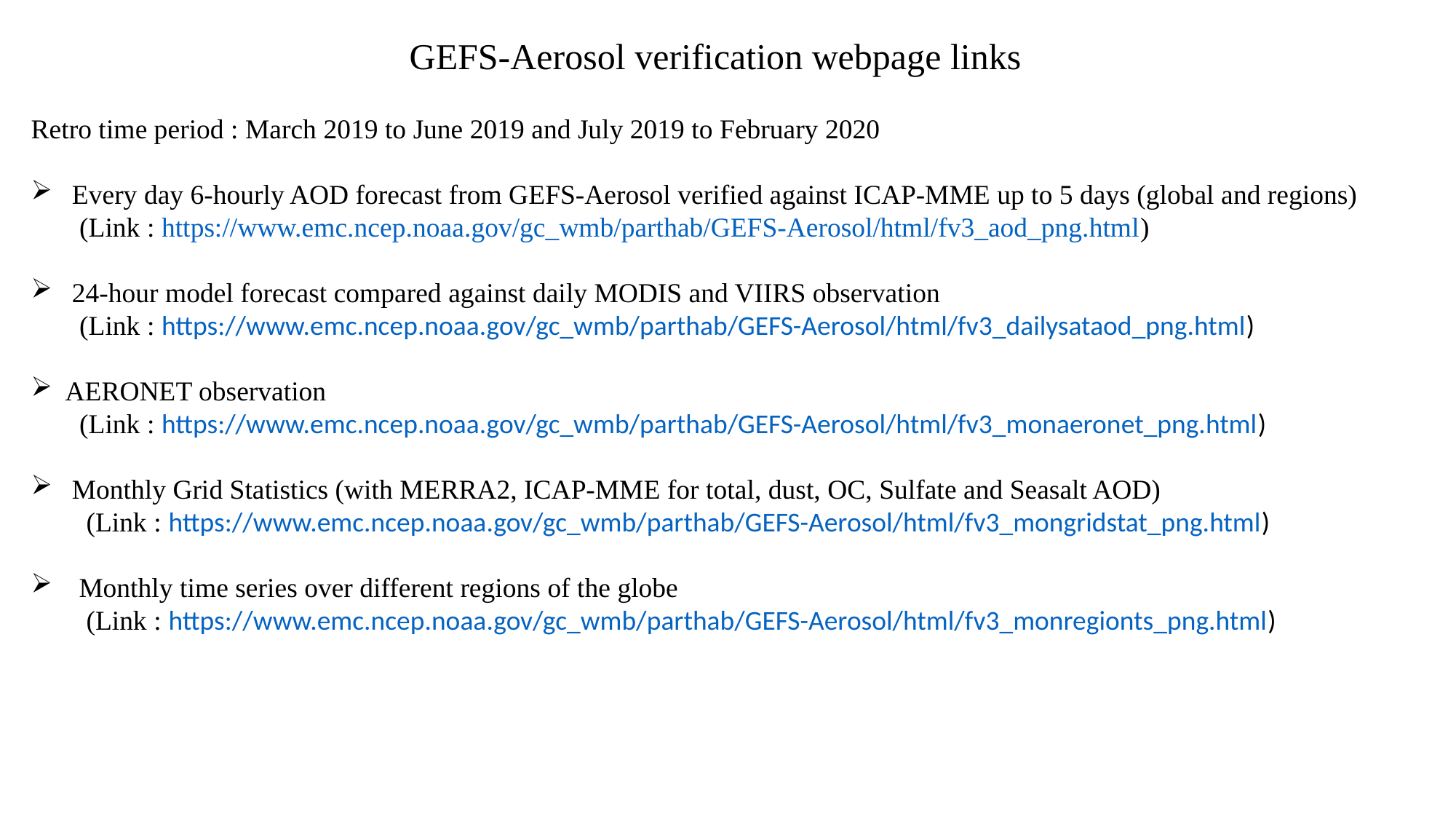

GEFS-Aerosol verification webpage links
Retro time period : March 2019 to June 2019 and July 2019 to February 2020

 Every day 6-hourly AOD forecast from GEFS-Aerosol verified against ICAP-MME up to 5 days (global and regions)
       (Link : https://www.emc.ncep.noaa.gov/gc_wmb/parthab/GEFS-Aerosol/html/fv3_aod_png.html)

 24-hour model forecast compared against daily MODIS and VIIRS observation
       (Link : https://www.emc.ncep.noaa.gov/gc_wmb/parthab/GEFS-Aerosol/html/fv3_dailysataod_png.html)

AERONET observation
       (Link : https://www.emc.ncep.noaa.gov/gc_wmb/parthab/GEFS-Aerosol/html/fv3_monaeronet_png.html)

 Monthly Grid Statistics (with MERRA2, ICAP-MME for total, dust, OC, Sulfate and Seasalt AOD)
        (Link : https://www.emc.ncep.noaa.gov/gc_wmb/parthab/GEFS-Aerosol/html/fv3_mongridstat_png.html)

  Monthly time series over different regions of the globe
        (Link : https://www.emc.ncep.noaa.gov/gc_wmb/parthab/GEFS-Aerosol/html/fv3_monregionts_png.html)